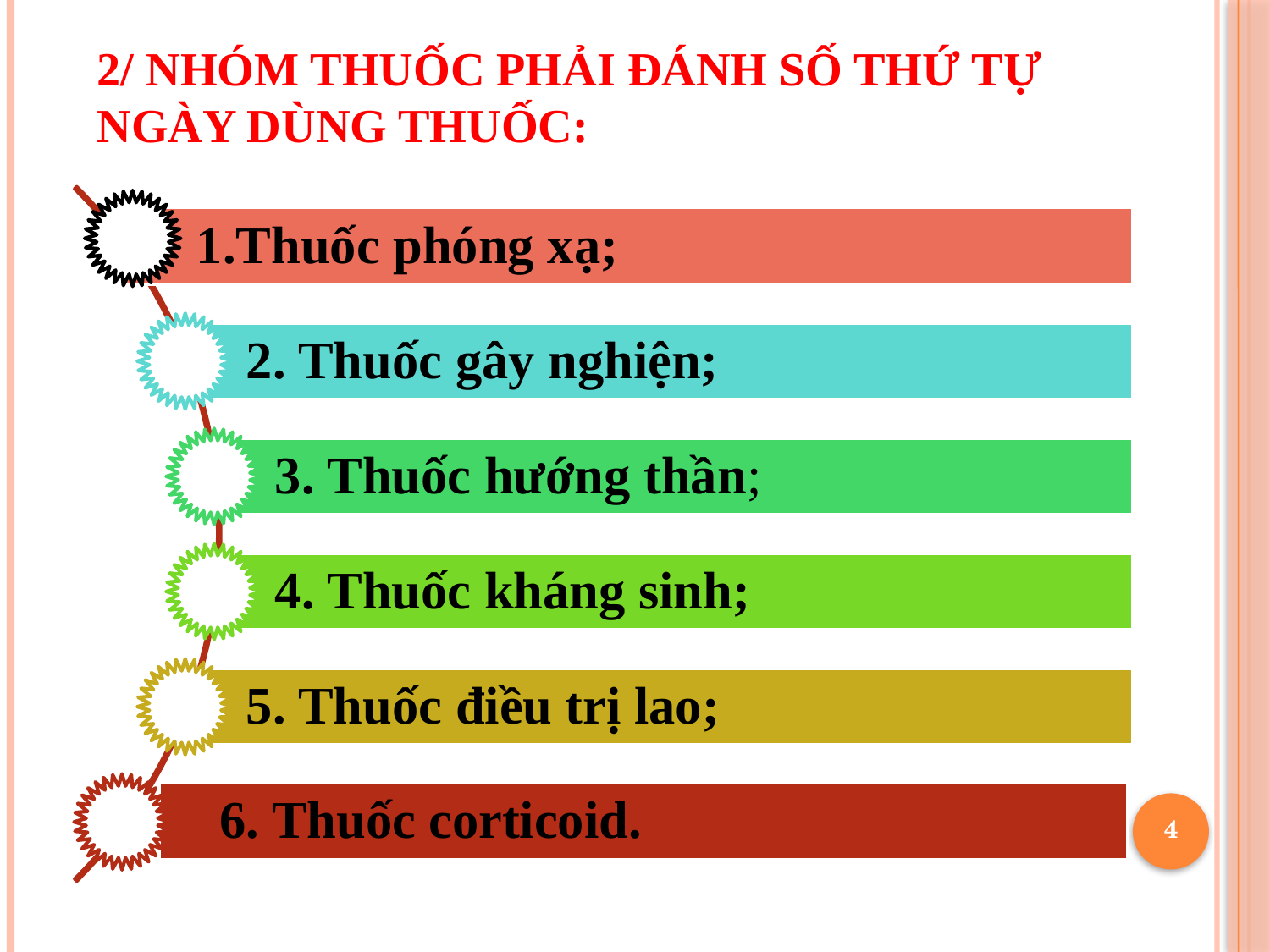

# 2/ Nhóm thuốc phải đánh số thứ tự ngày dùng thuốc:
 1.Thuốc phóng xạ;
2. Thuốc gây nghiện;
3. Thuốc hướng thần;
4. Thuốc kháng sinh;
5. Thuốc điều trị lao;
6. Thuốc corticoid.
4